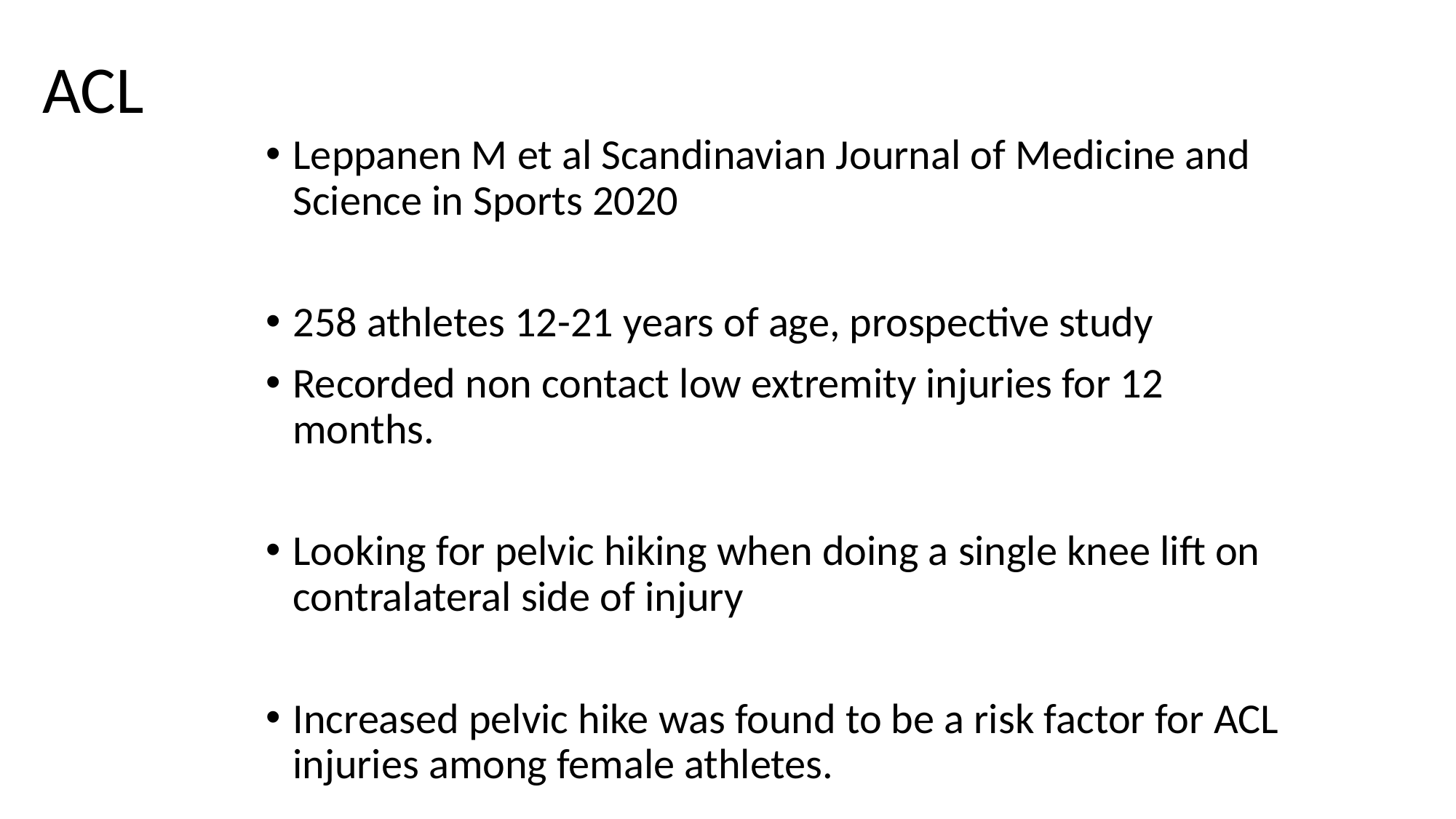

# ACL
Leppanen M et al Scandinavian Journal of Medicine and Science in Sports 2020

258 athletes 12-21 years of age, prospective study
Recorded non contact low extremity injuries for 12 months.

Looking for pelvic hiking when doing a single knee lift on contralateral side of injury

Increased pelvic hike was found to be a risk factor for ACL injuries among female athletes.